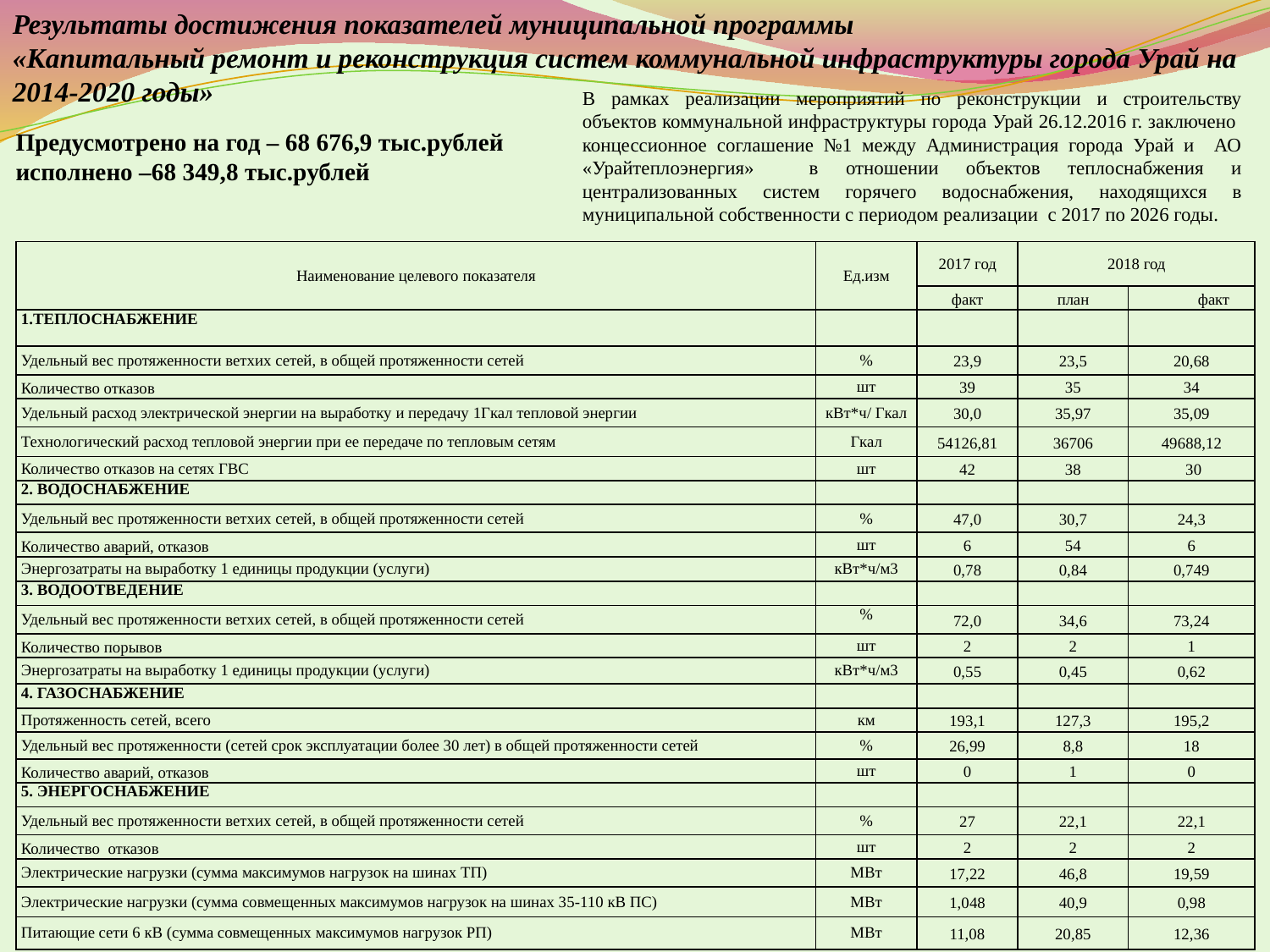

Результаты достижения показателей муниципальной программы
«Капитальный ремонт и реконструкция систем коммунальной инфраструктуры города Урай на 2014-2020 годы»
В рамках реализации мероприятий по реконструкции и строительству объектов коммунальной инфраструктуры города Урай 26.12.2016 г. заключено  концессионное соглашение №1 между Администрация города Урай и  АО «Урайтеплоэнергия»  в отношении объектов теплоснабжения и централизованных систем горячего водоснабжения, находящихся в муниципальной собственности с периодом реализации  с 2017 по 2026 годы.
Предусмотрено на год – 68 676,9 тыс.рублей
исполнено –68 349,8 тыс.рублей
| Наименование целевого показателя | Ед.изм | 2017 год | 2018 год |  |
| --- | --- | --- | --- | --- |
|  |  | факт | план | факт |
| 1.ТЕПЛОСНАБЖЕНИЕ |  |  |  |  |
| Удельный вес протяженности ветхих сетей, в общей протяженности сетей | % | 23,9 | 23,5 | 20,68 |
| Количество отказов | шт | 39 | 35 | 34 |
| Удельный расход электрической энергии на выработку и передачу 1Гкал тепловой энергии | кВт\*ч/ Гкал | 30,0 | 35,97 | 35,09 |
| Технологический расход тепловой энергии при ее передаче по тепловым сетям | Гкал | 54126,81 | 36706 | 49688,12 |
| Количество отказов на сетях ГВС | шт | 42 | 38 | 30 |
| 2. ВОДОСНАБЖЕНИЕ |  |  |  |  |
| Удельный вес протяженности ветхих сетей, в общей протяженности сетей | % | 47,0 | 30,7 | 24,3 |
| Количество аварий, отказов | шт | 6 | 54 | 6 |
| Энергозатраты на выработку 1 единицы продукции (услуги) | кВт\*ч/м3 | 0,78 | 0,84 | 0,749 |
| 3. ВОДООТВЕДЕНИЕ |  |  |  |  |
| Удельный вес протяженности ветхих сетей, в общей протяженности сетей | % | 72,0 | 34,6 | 73,24 |
| Количество порывов | шт | 2 | 2 | 1 |
| Энергозатраты на выработку 1 единицы продукции (услуги) | кВт\*ч/м3 | 0,55 | 0,45 | 0,62 |
| 4. ГАЗОСНАБЖЕНИЕ |  |  |  |  |
| Протяженность сетей, всего | км | 193,1 | 127,3 | 195,2 |
| Удельный вес протяженности (сетей срок эксплуатации более 30 лет) в общей протяженности сетей | % | 26,99 | 8,8 | 18 |
| Количество аварий, отказов | шт | 0 | 1 | 0 |
| 5. ЭНЕРГОСНАБЖЕНИЕ |  |  |  |  |
| Удельный вес протяженности ветхих сетей, в общей протяженности сетей | % | 27 | 22,1 | 22,1 |
| Количество отказов | шт | 2 | 2 | 2 |
| Электрические нагрузки (сумма максимумов нагрузок на шинах ТП) | МВт | 17,22 | 46,8 | 19,59 |
| Электрические нагрузки (сумма совмещенных максимумов нагрузок на шинах 35-110 кВ ПС) | МВт | 1,048 | 40,9 | 0,98 |
| Питающие сети 6 кВ (сумма совмещенных максимумов нагрузок РП) | МВт | 11,08 | 20,85 | 12,36 |